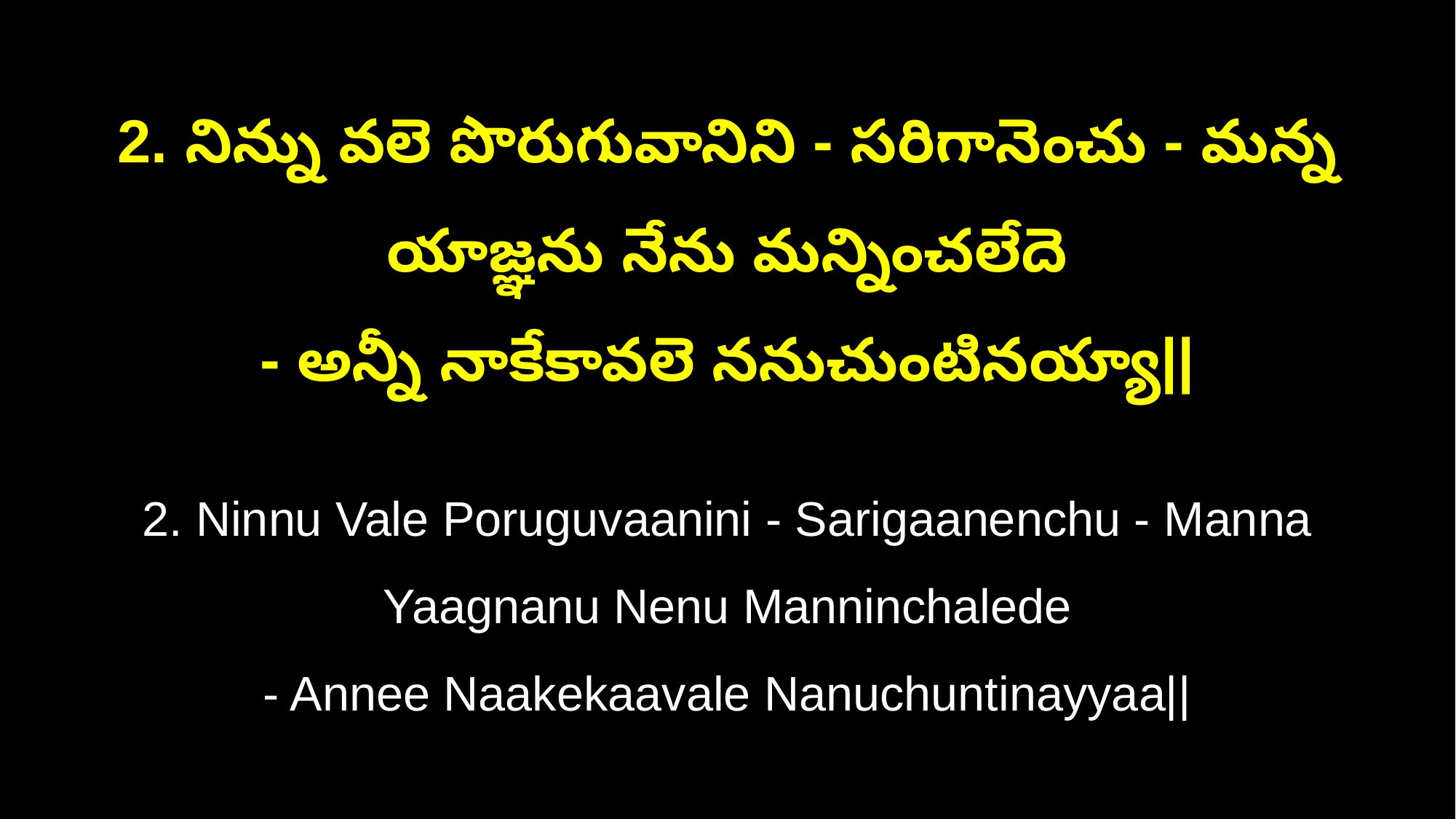

2. నిన్ను వలె పొరుగువానిని - సరిగానెంచు - మన్న యాజ్ఞను నేను మన్నించలేదె
- అన్నీ నాకేకావలె ననుచుంటినయ్యా||
2. Ninnu Vale Poruguvaanini - Sarigaanenchu - Manna Yaagnanu Nenu Manninchalede
- Annee Naakekaavale Nanuchuntinayyaa||